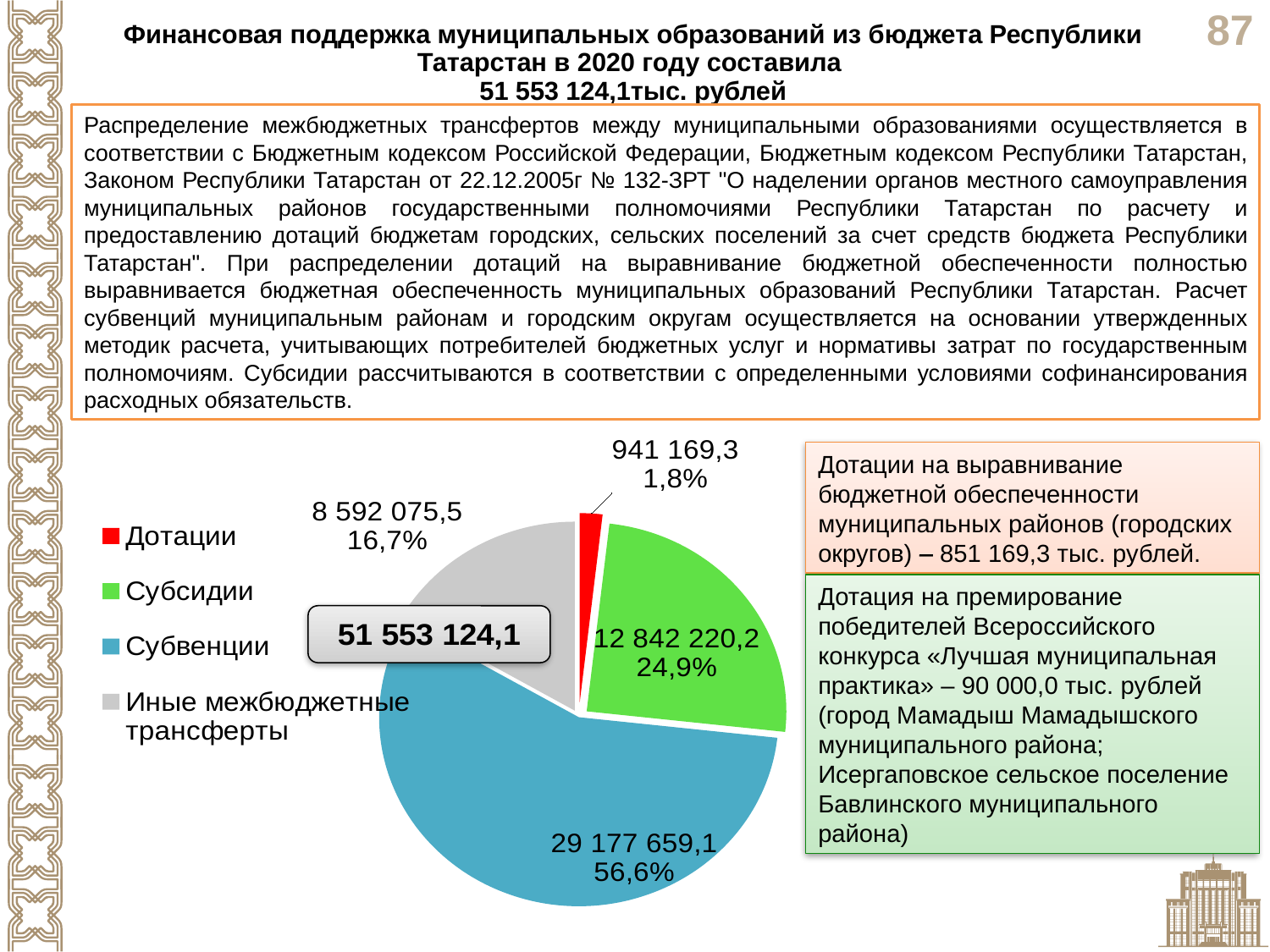

Финансовая поддержка муниципальных образований из бюджета Республики Татарстан в 2020 году составила
51 553 124,1тыс. рублей
Распределение межбюджетных трансфертов между муниципальными образованиями осуществляется в соответствии с Бюджетным кодексом Российской Федерации, Бюджетным кодексом Республики Татарстан, Законом Республики Татарстан от 22.12.2005г № 132-ЗРТ "О наделении органов местного самоуправления муниципальных районов государственными полномочиями Республики Татарстан по расчету и предоставлению дотаций бюджетам городских, сельских поселений за счет средств бюджета Республики Татарстан". При распределении дотаций на выравнивание бюджетной обеспеченности полностью выравнивается бюджетная обеспеченность муниципальных образований Республики Татарстан. Расчет субвенций муниципальным районам и городским округам осуществляется на основании утвержденных методик расчета, учитывающих потребителей бюджетных услуг и нормативы затрат по государственным полномочиям. Субсидии рассчитываются в соответствии с определенными условиями софинансирования расходных обязательств.

### Chart

| Category | тысюрублей |
|---|---|
| Дотации | 941169.3 |
| Субсидии | 12842220.2 |
| Субвенции | 29177659.1 |
| Иные межбюджетные трансферты | 8592075.5 |
Дотации на выравнивание бюджетной обеспеченности муниципальных районов (городских округов) – 851 169,3 тыс. рублей.
Дотация на премирование победителей Всероссийского конкурса «Лучшая муниципальная практика» – 90 000,0 тыс. рублей (город Мамадыш Мамадышского муниципального района; Исергаповское сельское поселение Бавлинского муниципального района)